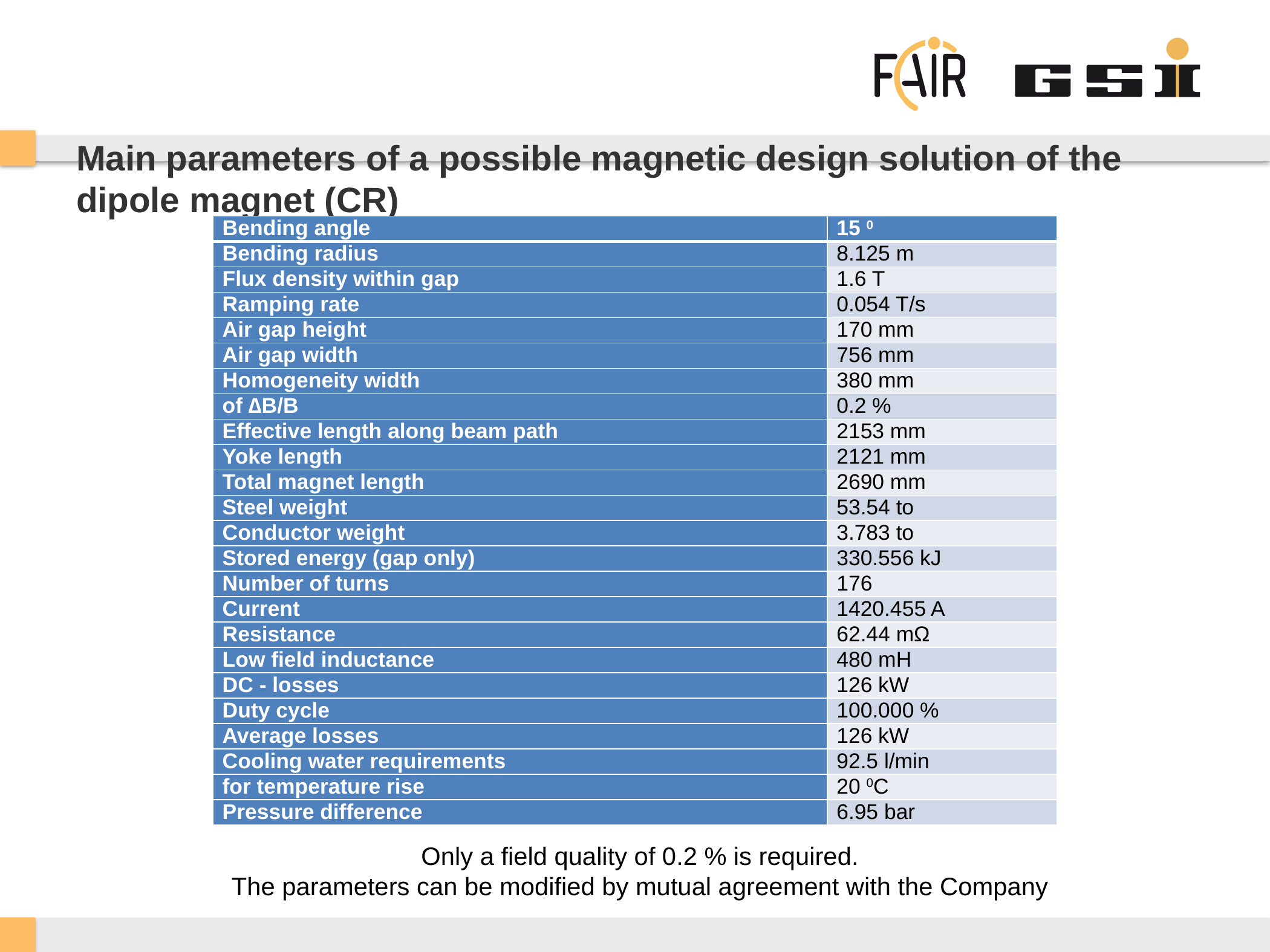

# Main parameters of a possible magnetic design solution of the dipole magnet (CR)
| Bending angle | 15 0 |
| --- | --- |
| Bending radius | 8.125 m |
| Flux density within gap | 1.6 T |
| Ramping rate | 0.054 T/s |
| Air gap height | 170 mm |
| Air gap width | 756 mm |
| Homogeneity width | 380 mm |
| of ∆B/B | 0.2 % |
| Effective length along beam path | 2153 mm |
| Yoke length | 2121 mm |
| Total magnet length | 2690 mm |
| Steel weight | 53.54 to |
| Conductor weight | 3.783 to |
| Stored energy (gap only) | 330.556 kJ |
| Number of turns | 176 |
| Current | 1420.455 A |
| Resistance | 62.44 mΩ |
| Low field inductance | 480 mH |
| DC - losses | 126 kW |
| Duty cycle | 100.000 % |
| Average losses | 126 kW |
| Cooling water requirements | 92.5 l/min |
| for temperature rise | 20 0C |
| Pressure difference | 6.95 bar |
Only a field quality of 0.2 % is required.
The parameters can be modified by mutual agreement with the Company